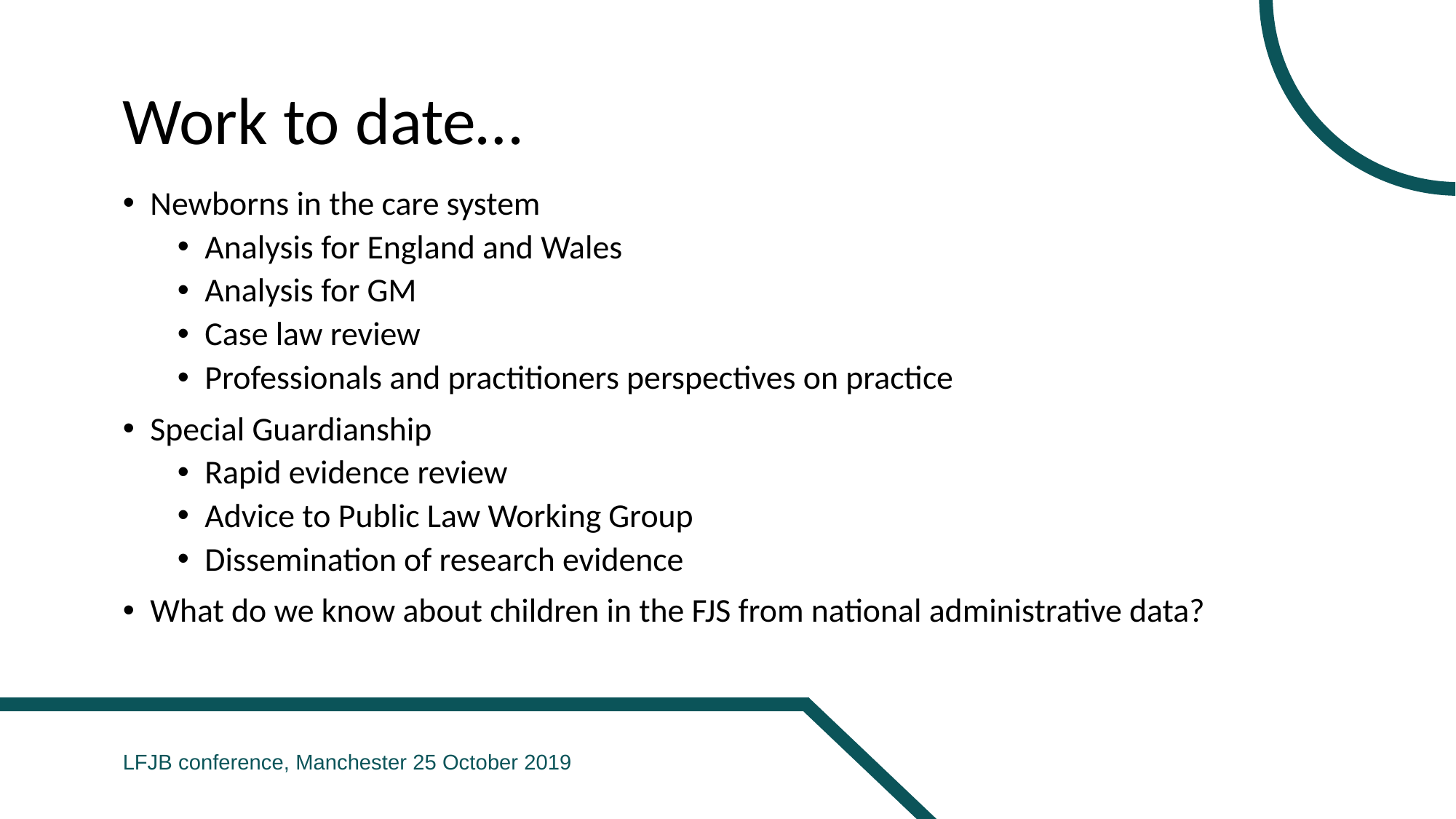

# Work to date…
Newborns in the care system
Analysis for England and Wales
Analysis for GM
Case law review
Professionals and practitioners perspectives on practice
Special Guardianship
Rapid evidence review
Advice to Public Law Working Group
Dissemination of research evidence
What do we know about children in the FJS from national administrative data?
LFJB conference, Manchester 25 October 2019